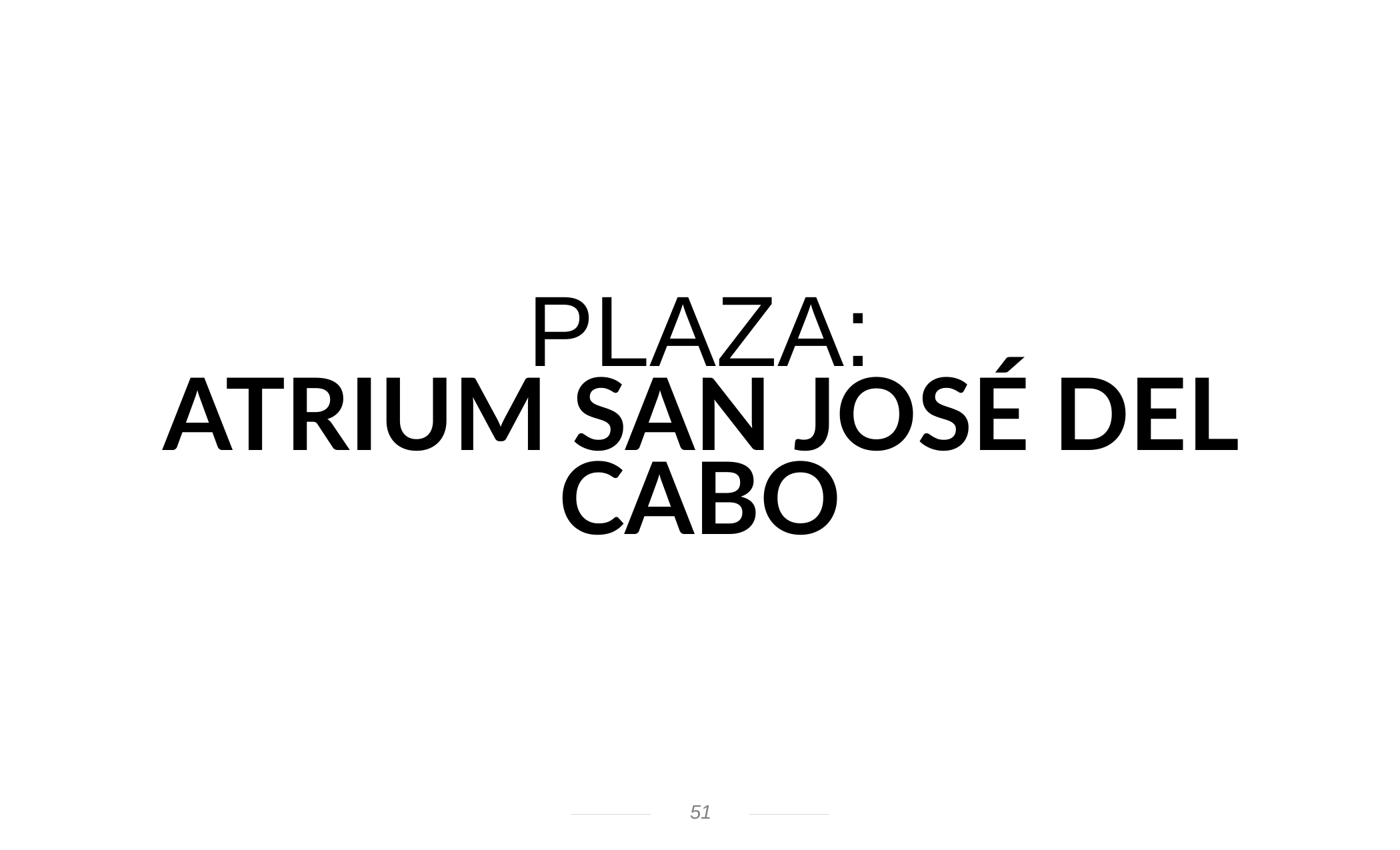

PLAZA:
Atrium San José del cabo
51